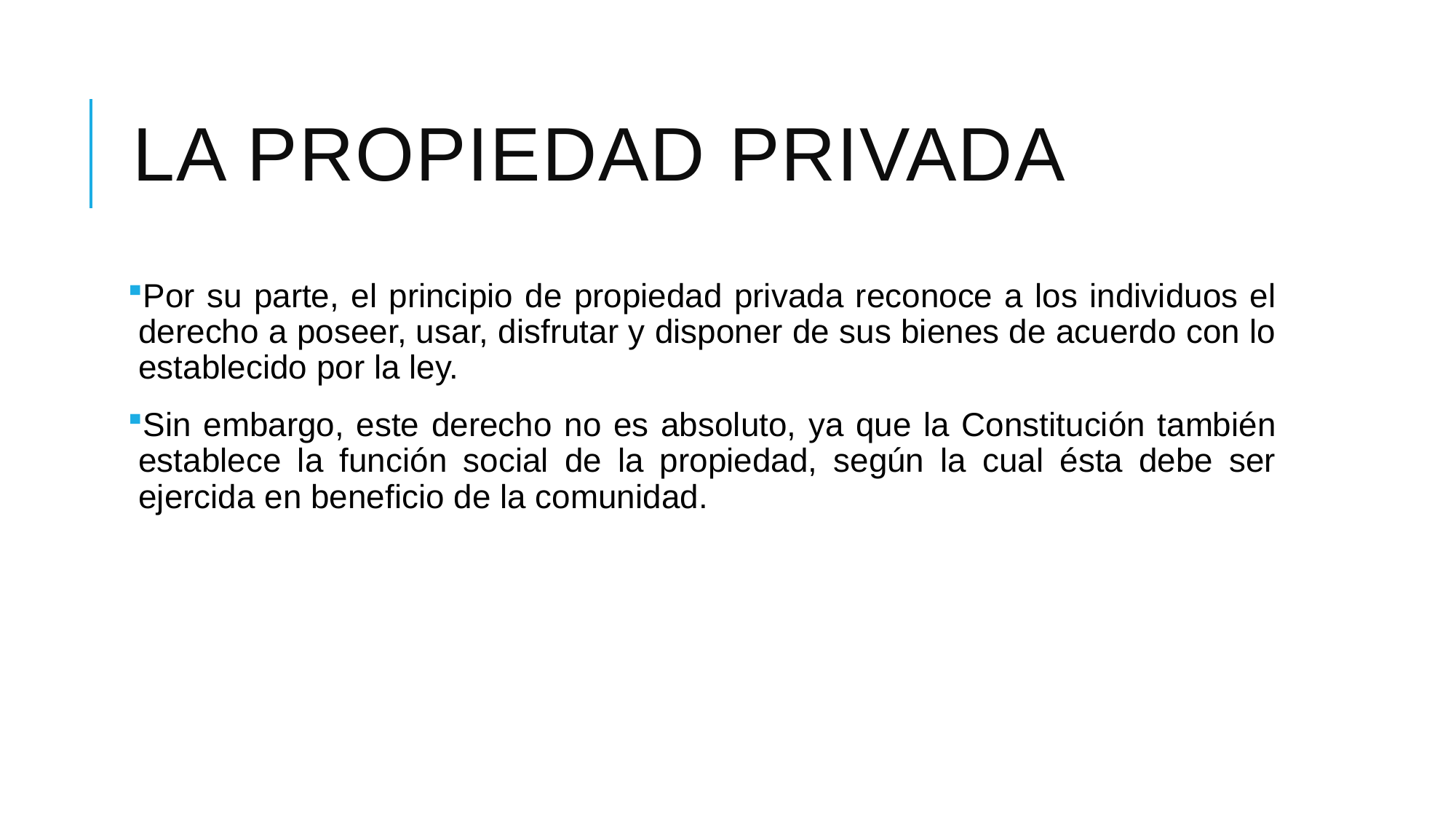

# La propiedad privada
Por su parte, el principio de propiedad privada reconoce a los individuos el derecho a poseer, usar, disfrutar y disponer de sus bienes de acuerdo con lo establecido por la ley.
Sin embargo, este derecho no es absoluto, ya que la Constitución también establece la función social de la propiedad, según la cual ésta debe ser ejercida en beneficio de la comunidad.